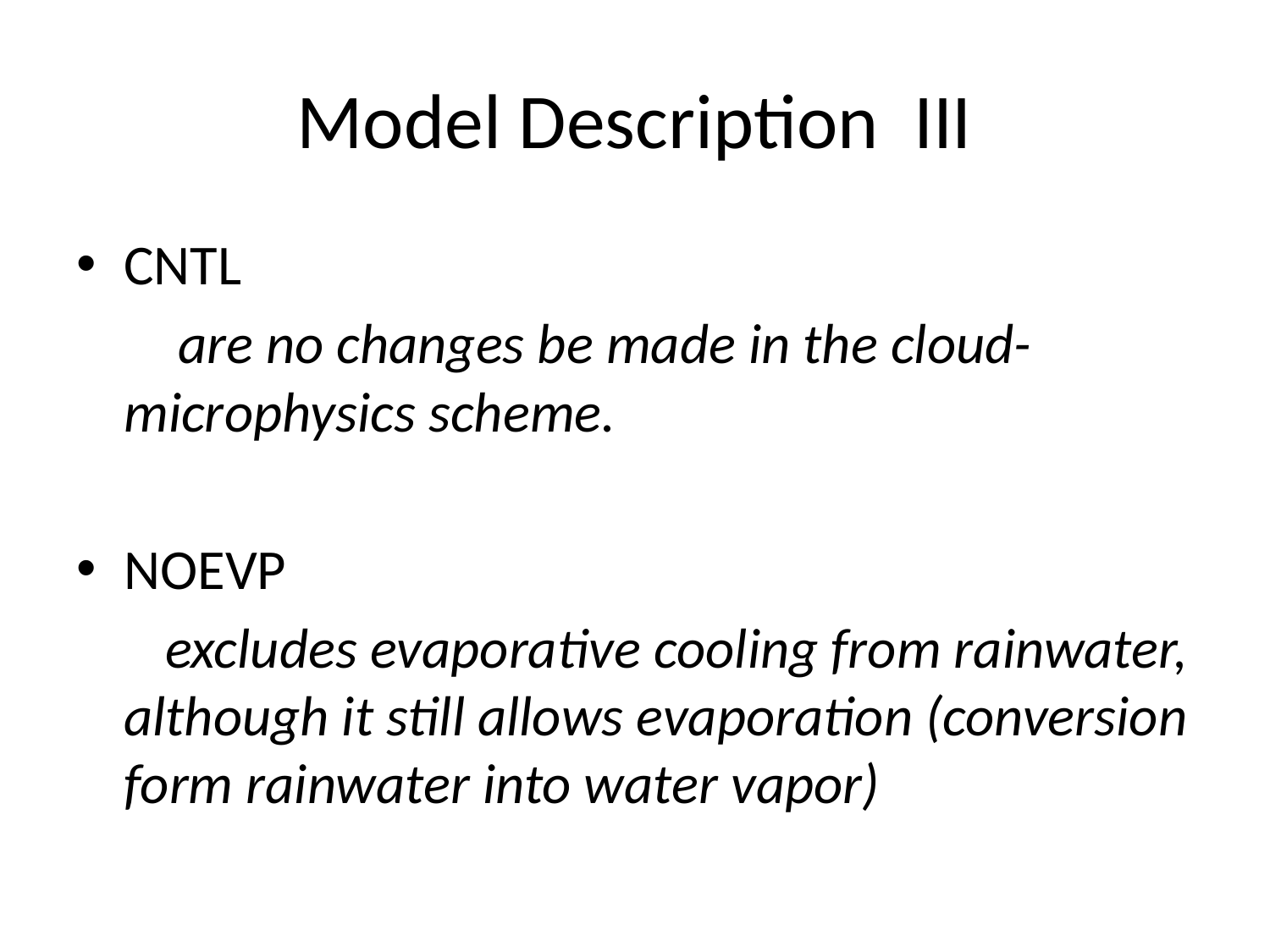

# Model Description  III
CNTL
        are no changes be made in the cloud-microphysics scheme.

NOEVP
       excludes evaporative cooling from rainwater, although it still allows evaporation (conversion form rainwater into water vapor)